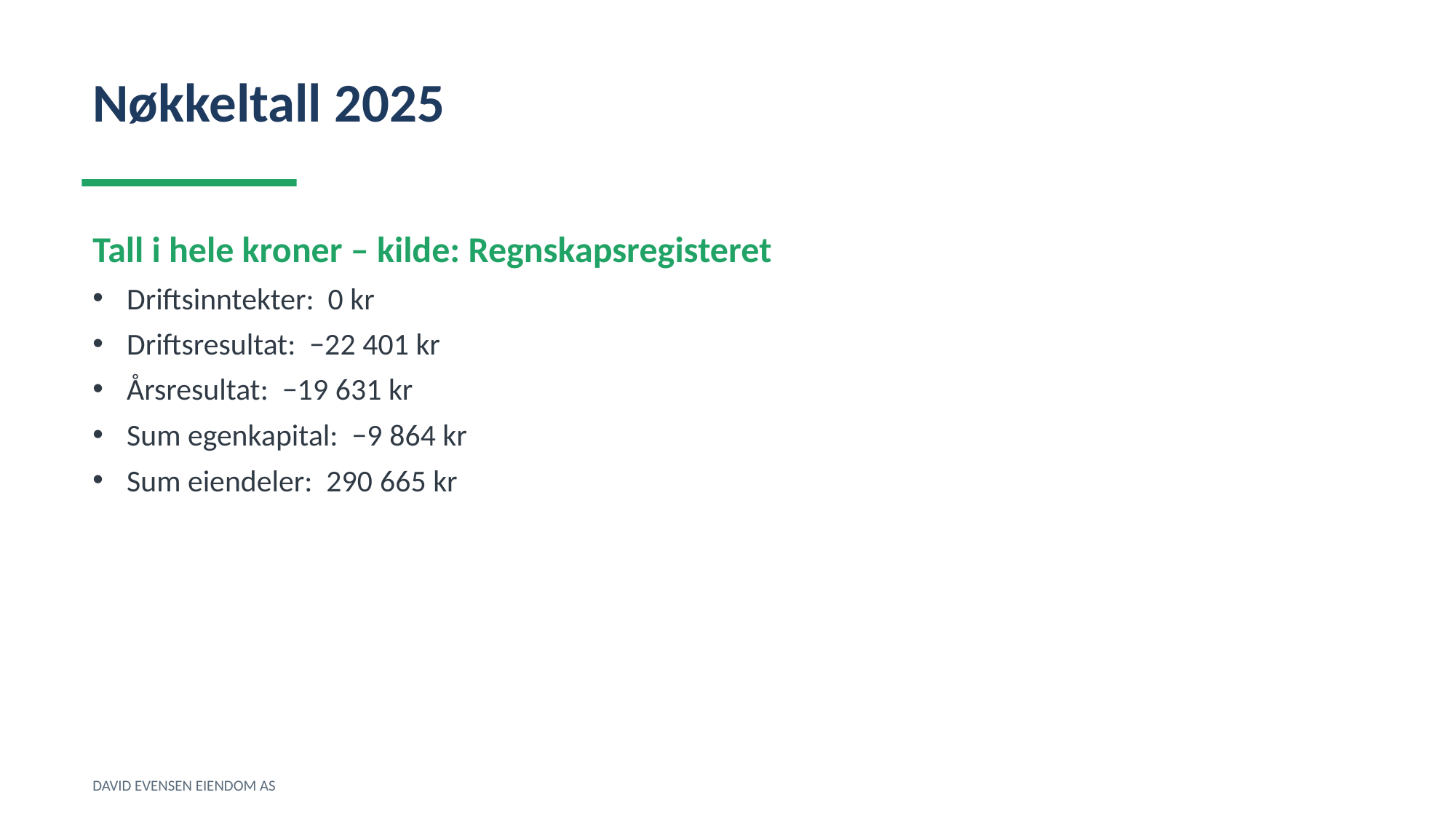

Nøkkeltall 2025

Tall i hele kroner – kilde: Regnskapsregisteret
Driftsinntekter:  0 kr
Driftsresultat:  −22 401 kr
Årsresultat:  −19 631 kr
Sum egenkapital:  −9 864 kr
Sum eiendeler:  290 665 kr
DAVID EVENSEN EIENDOM AS